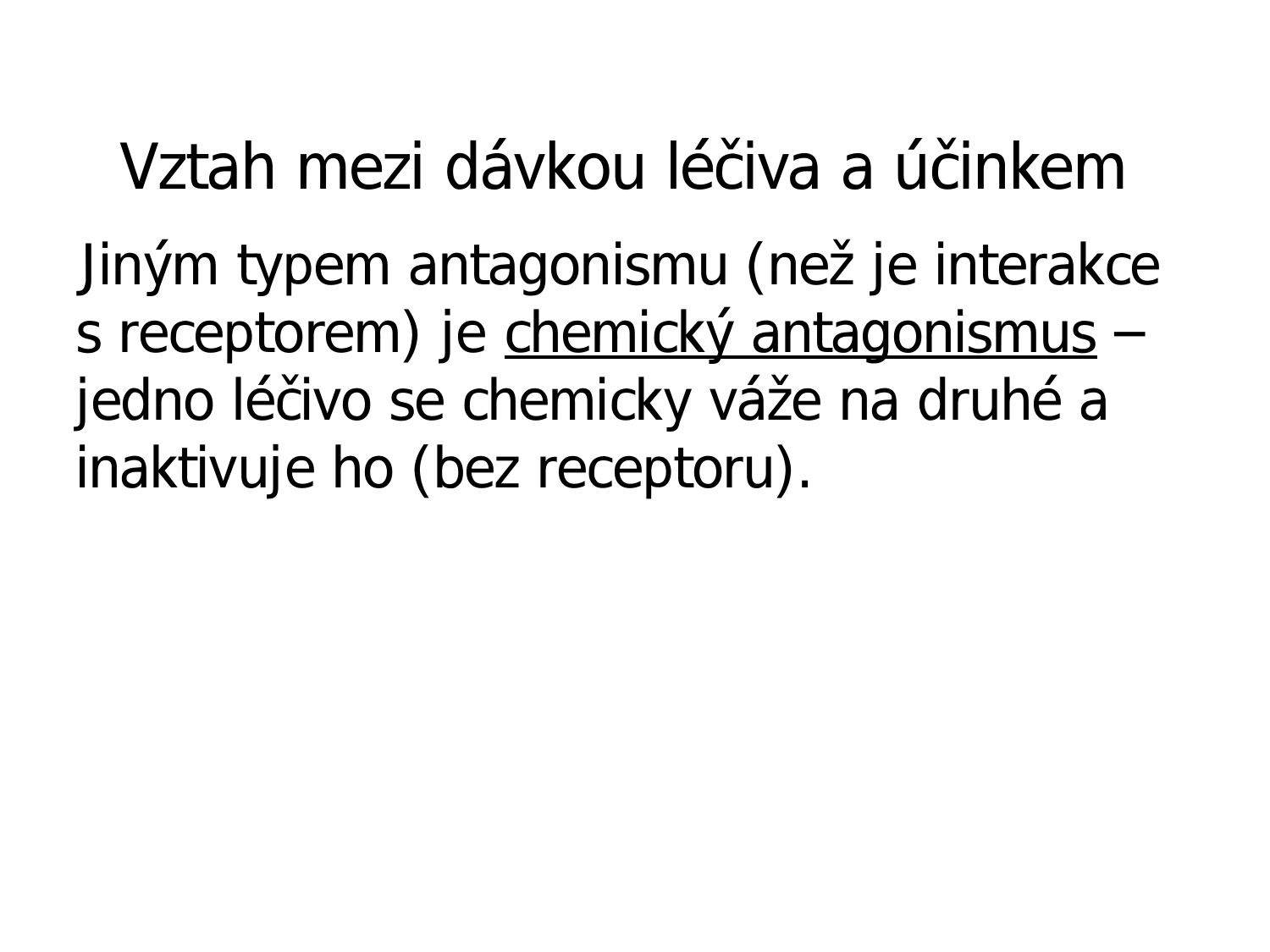

# Vztah mezi dávkou léčiva a účinkem
Jiným typem antagonismu (než je interakce s receptorem) je chemický antagonismus – jedno léčivo se chemicky váže na druhé a inaktivuje ho (bez receptoru).